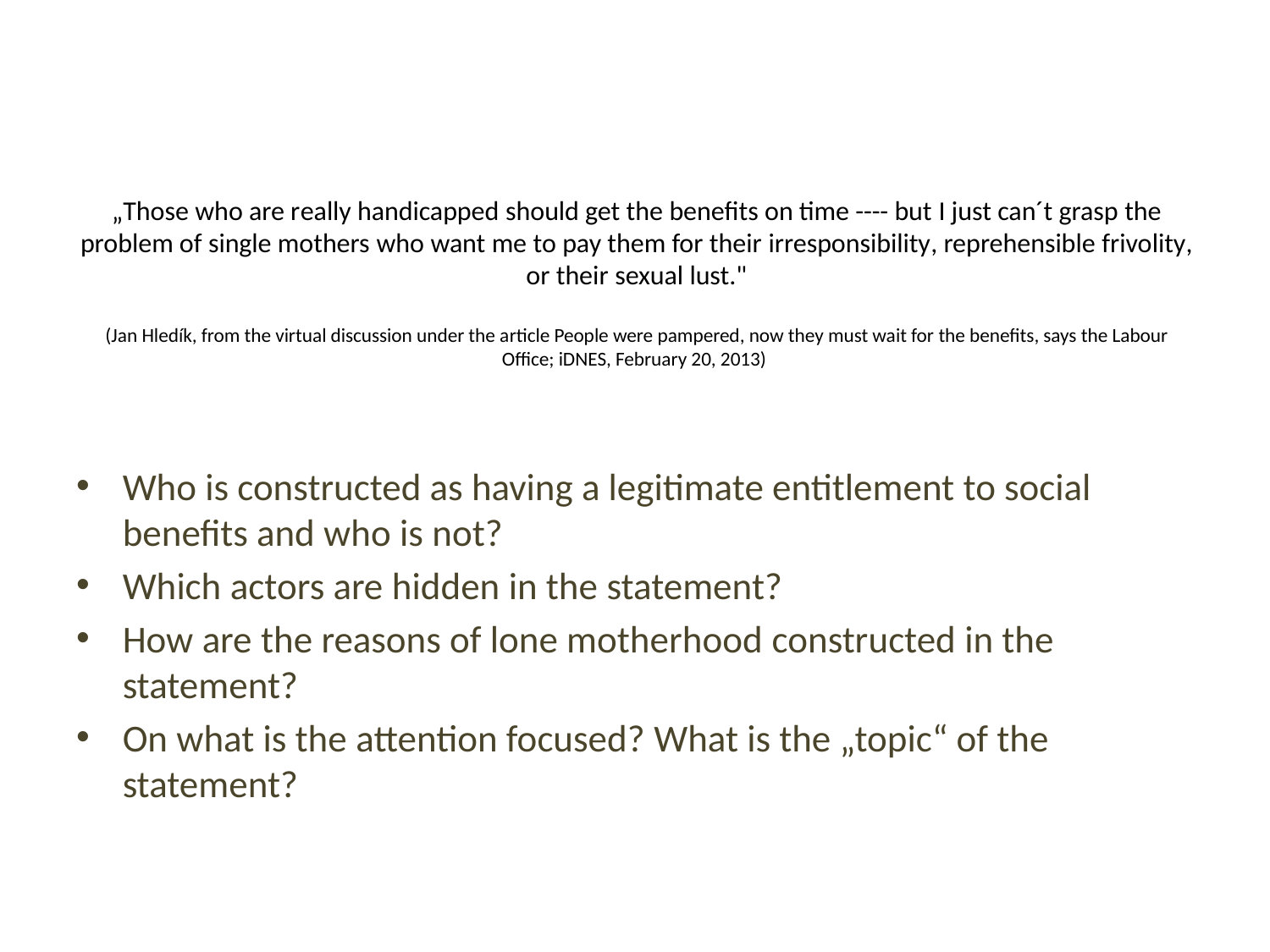

# „Those who are really handicapped should get the benefits on time ---- but I just can´t grasp the problem of single mothers who want me to pay them for their irresponsibility, reprehensible frivolity, or their sexual lust." (Jan Hledík, from the virtual discussion under the article People were pampered, now they must wait for the benefits, says the Labour Office; iDNES, February 20, 2013)
Who is constructed as having a legitimate entitlement to social benefits and who is not?
Which actors are hidden in the statement?
How are the reasons of lone motherhood constructed in the statement?
On what is the attention focused? What is the „topic“ of the statement?